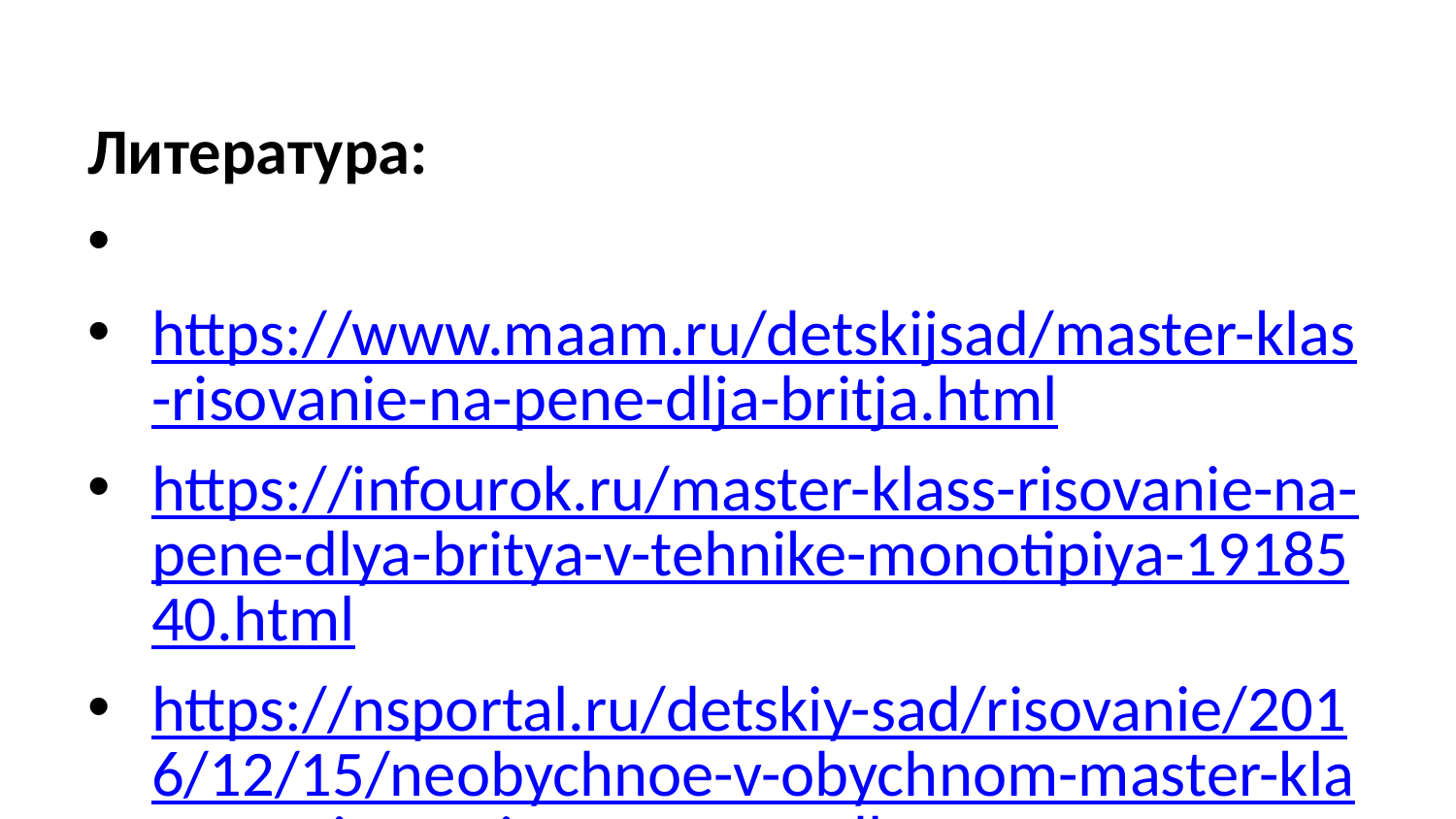

#
Литература:

https://www.maam.ru/detskijsad/master-klas-risovanie-na-pene-dlja-britja.html
https://infourok.ru/master-klass-risovanie-na-pene-dlya-britya-v-tehnike-monotipiya-1918540.html
https://nsportal.ru/detskiy-sad/risovanie/2016/12/15/neobychnoe-v-obychnom-master-klass-po-risovaniyu-na-pene-dlya
Фотографии из личного архива Н.В. Плугиной